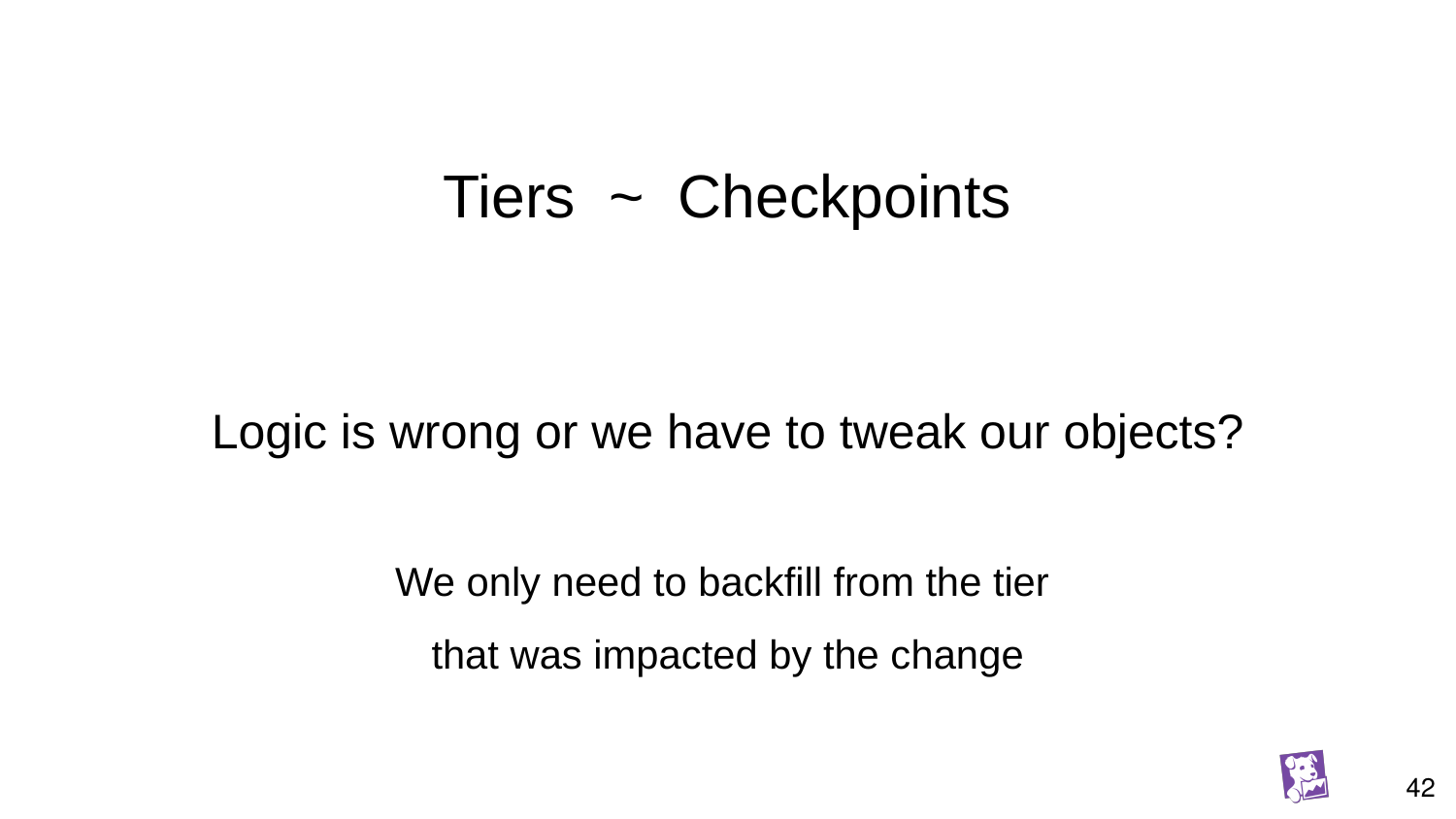

Tiers  ~  Checkpoints
Logic is wrong or we have to tweak our objects?
We only need to backfill from the tier
that was impacted by the change
42